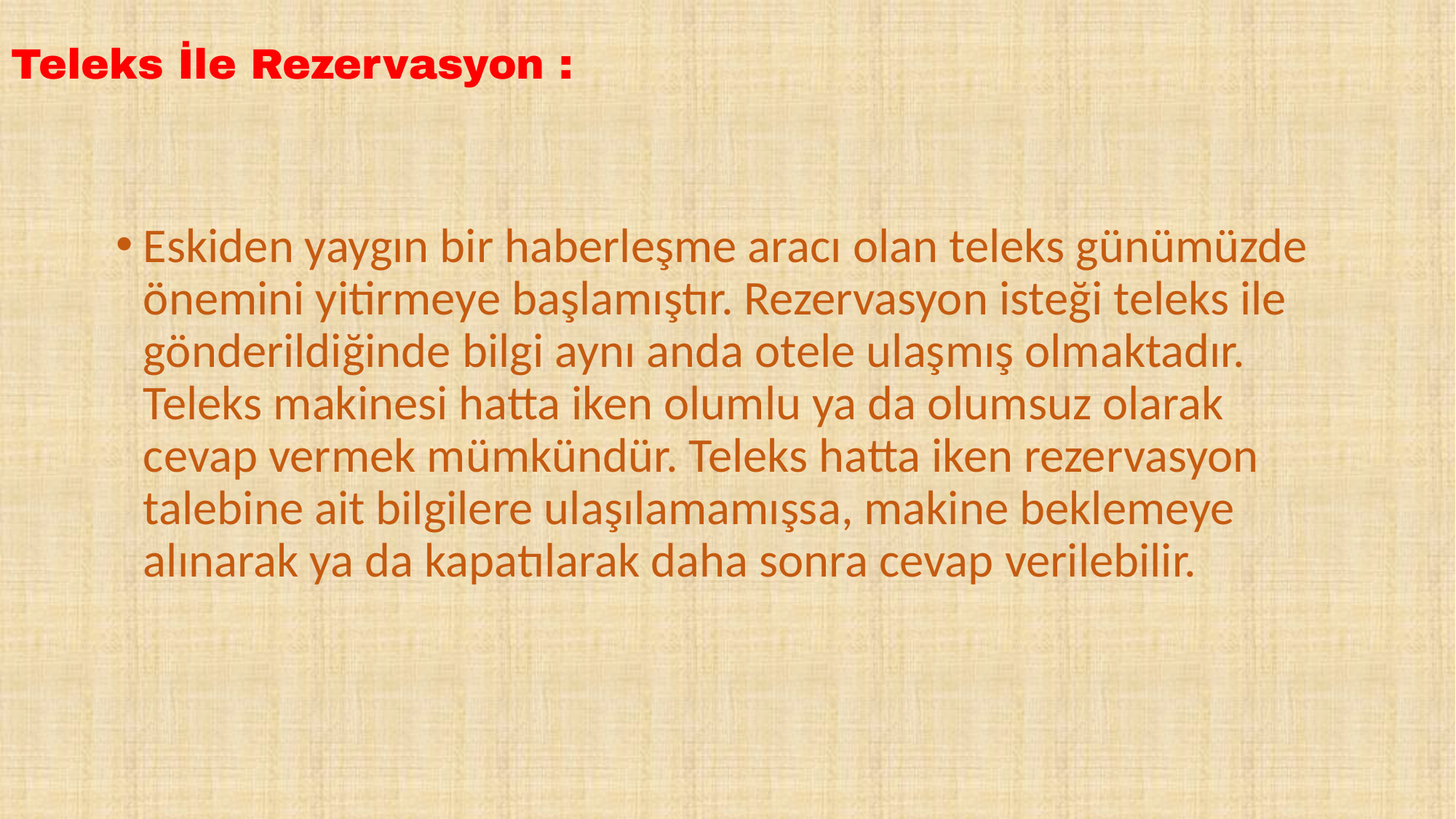

# Teleks İle Rezervasyon :
Eskiden yaygın bir haberleşme aracı olan teleks günümüzde önemini yitirmeye başlamıştır. Rezervasyon isteği teleks ile gönderildiğinde bilgi aynı anda otele ulaşmış olmaktadır. Teleks makinesi hatta iken olumlu ya da olumsuz olarak cevap vermek mümkündür. Teleks hatta iken rezervasyon talebine ait bilgilere ulaşılamamışsa, makine beklemeye alınarak ya da kapatılarak daha sonra cevap verilebilir.